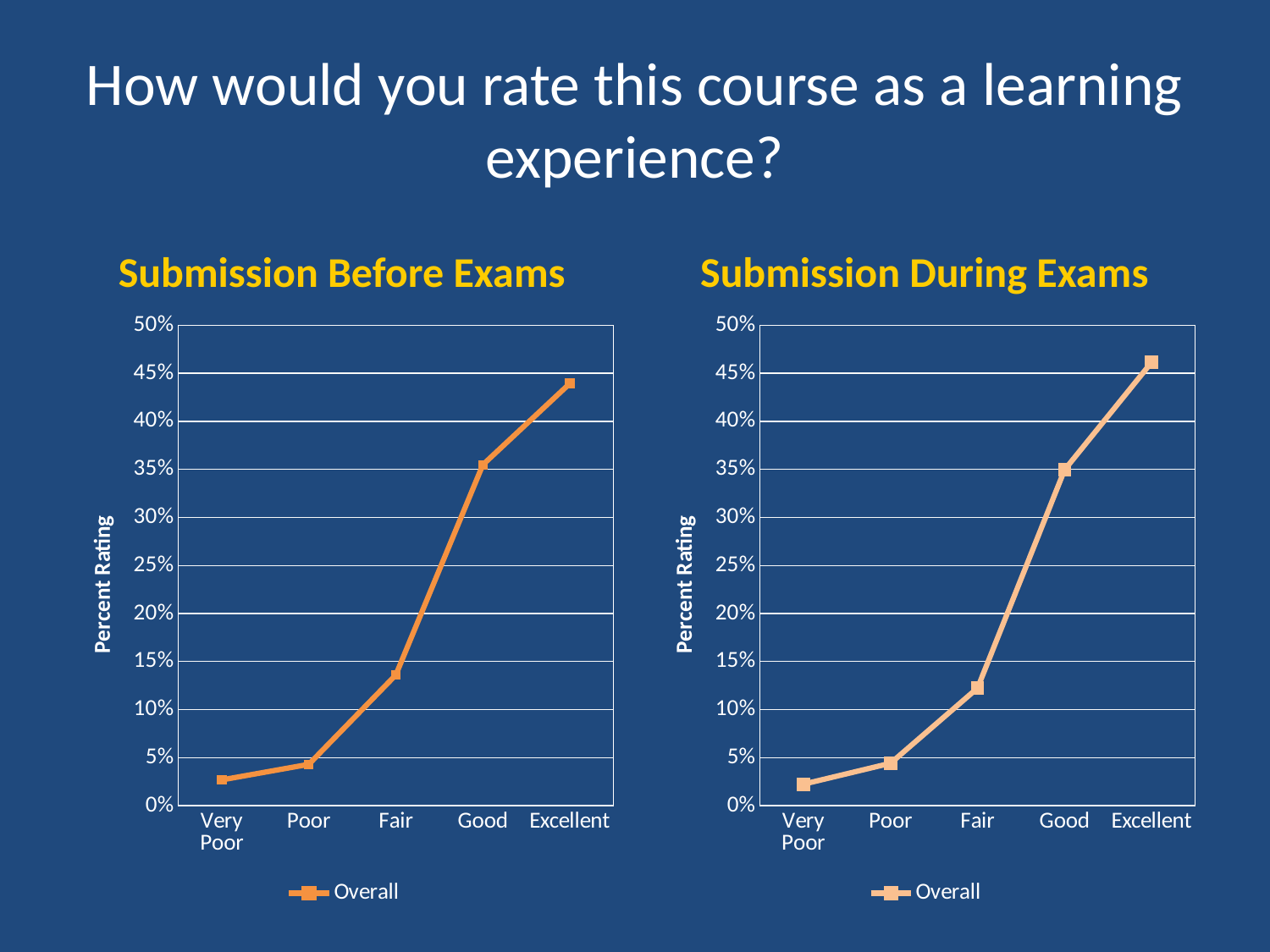

# How would you rate this course as a learning experience?
Submission Before Exams
Submission During Exams

### Chart

| Category | Overall |
|---|---|
| Very Poor | 0.026793920113114243 |
| Poor | 0.04298338635560273 |
| Fair | 0.13594909862142177 |
| Good | 0.3548250265111343 |
| Excellent | 0.4394485683987284 |

### Chart

| Category | Overall |
|---|---|
| Very Poor | 0.022312859884836847 |
| Poor | 0.044145873320537425 |
| Fair | 0.12236084452975049 |
| Good | 0.34956813819577737 |
| Excellent | 0.4616122840690979 |